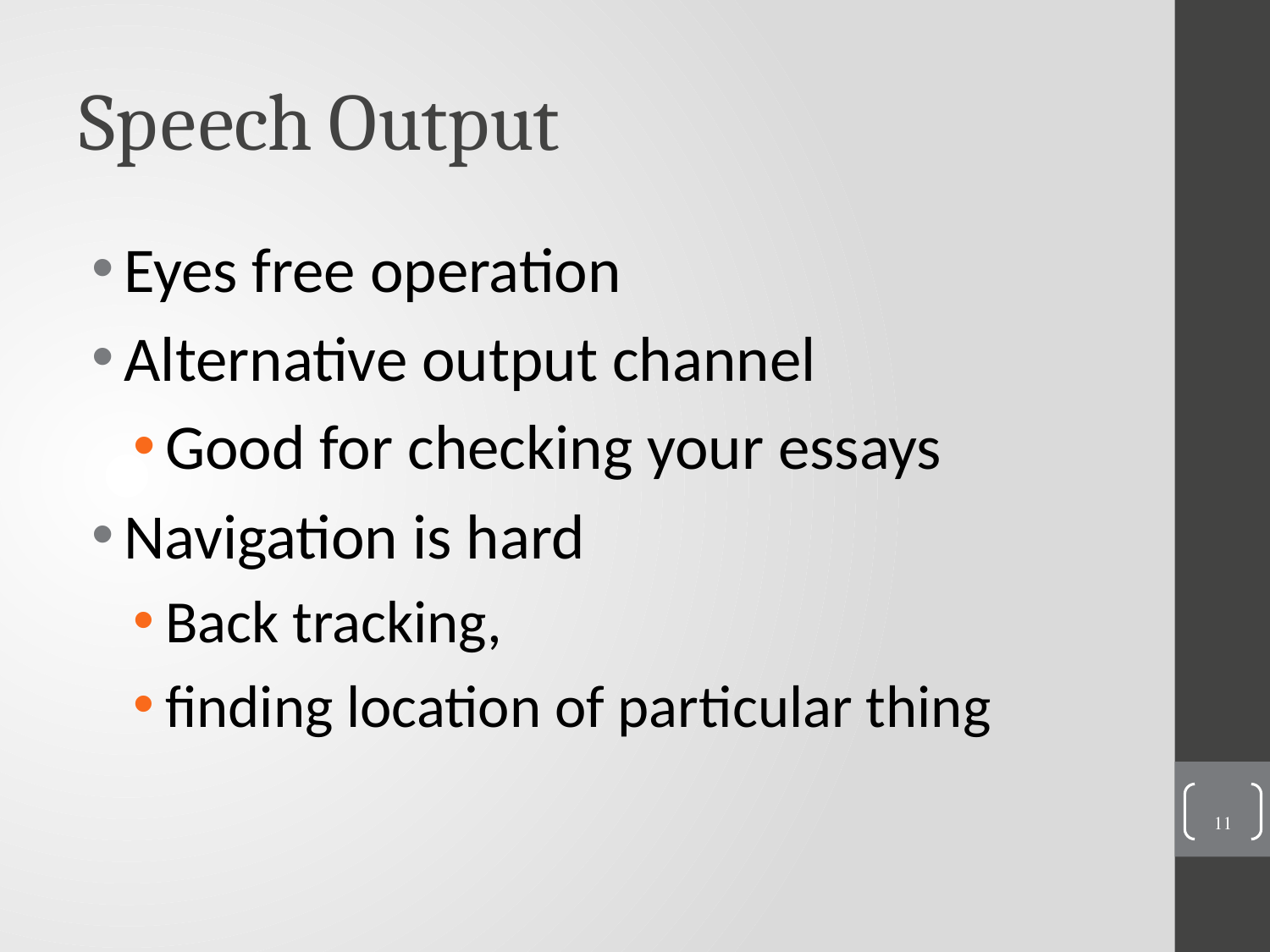

# Speech Output
Eyes free operation
Alternative output channel
Good for checking your essays
Navigation is hard
Back tracking,
finding location of particular thing

11